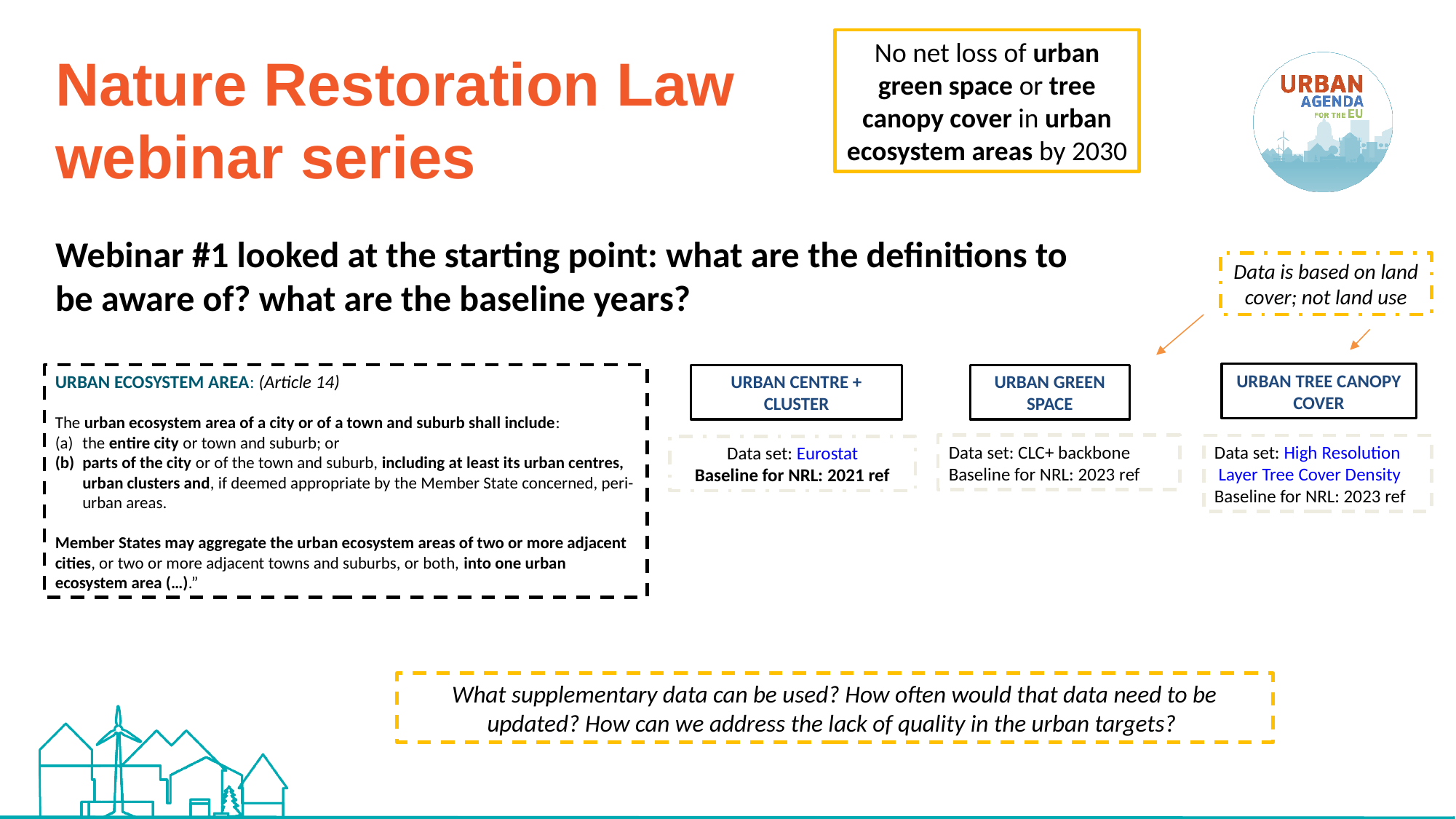

No net loss of urban green space or tree canopy cover in urban ecosystem areas by 2030
# Nature Restoration Law webinar series
Webinar #1 looked at the starting point: what are the definitions to  be aware of? what are the baseline years?
Data is based on land cover; not land use
URBAN TREE CANOPY COVER
URBAN ECOSYSTEM AREA: (Article 14)

The urban ecosystem area of a city or of a town and suburb shall include:
the entire city or town and suburb; or
parts of the city or of the town and suburb, including at least its urban centres, urban clusters and, if deemed appropriate by the Member State concerned, peri-urban areas.

Member States may aggregate the urban ecosystem areas of two or more adjacent cities, or two or more adjacent towns and suburbs, or both, into one urban ecosystem area (…).”
URBAN CENTRE + CLUSTER
URBAN GREEN SPACE
Data set: CLC+ backbone
Baseline for NRL: 2023 ref
Data set: High Resolution Layer Tree Cover Density
Baseline for NRL: 2023 ref
Data set: Eurostat
Baseline for NRL: 2021 ref
What supplementary data can be used? How often would that data need to be updated? How can we address the lack of quality in the urban targets?